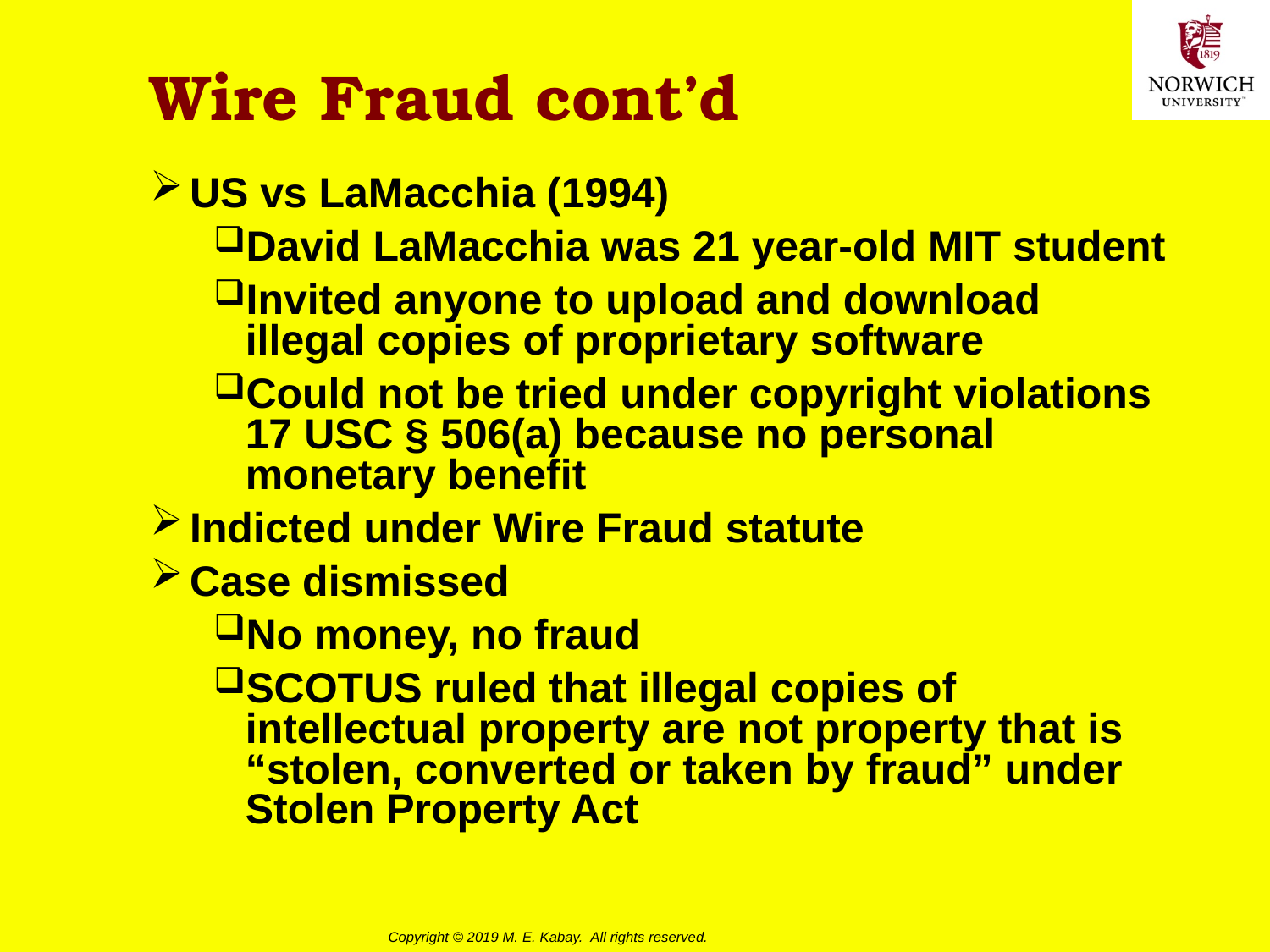

# Wire Fraud cont’d
US vs LaMacchia (1994)
David LaMacchia was 21 year-old MIT student
Invited anyone to upload and download illegal copies of proprietary software
Could not be tried under copyright violations 17 USC § 506(a) because no personal monetary benefit
Indicted under Wire Fraud statute
Case dismissed
No money, no fraud
SCOTUS ruled that illegal copies of intellectual property are not property that is “stolen, converted or taken by fraud” under Stolen Property Act